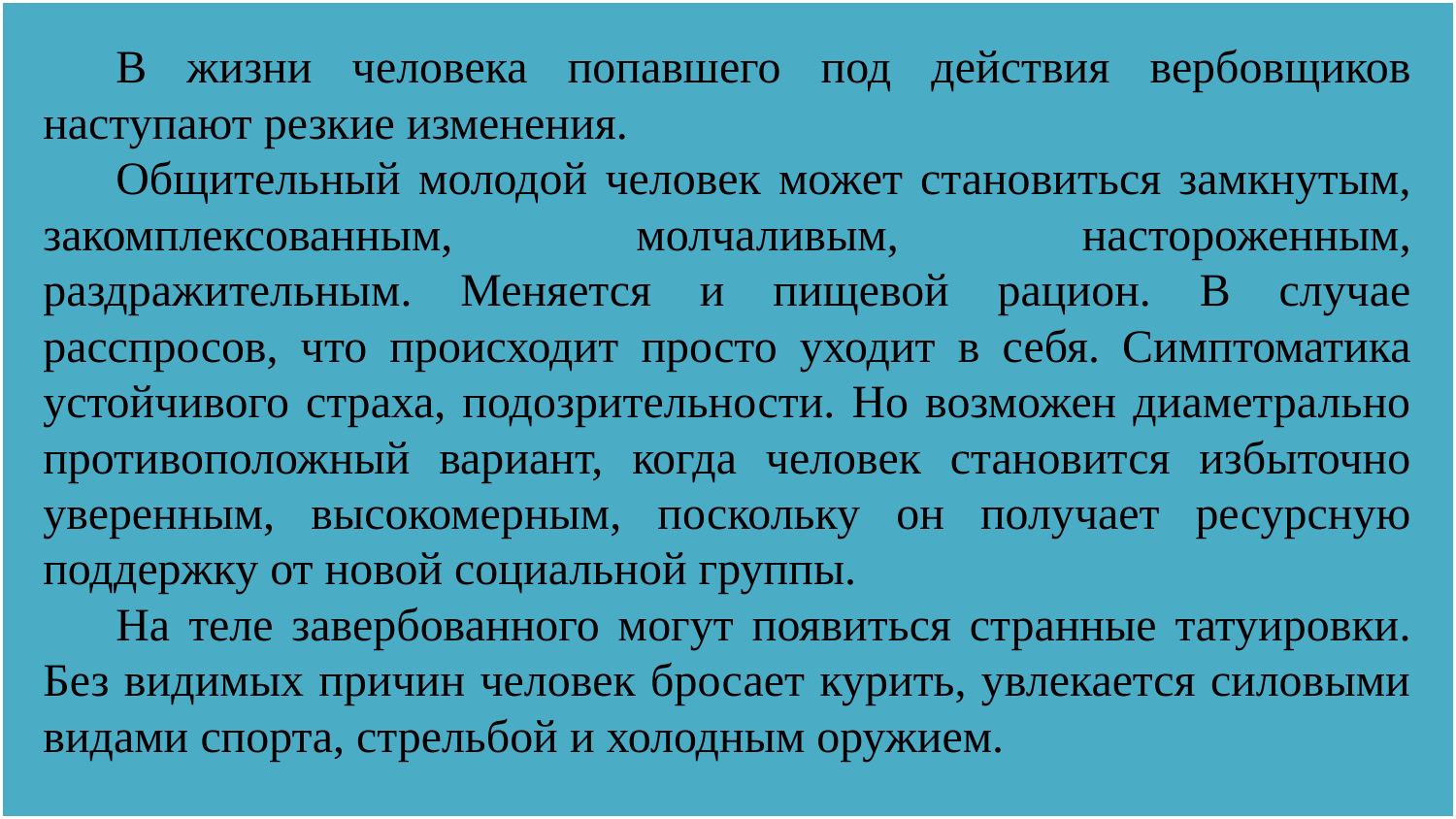

В жизни человека попавшего под действия вербовщиков наступают резкие изменения.
Общительный молодой человек может становиться замкнутым, закомплексованным, молчаливым, настороженным, раздражительным. Меняется и пищевой рацион. В случае расспросов, что происходит просто уходит в себя. Симптоматика устойчивого страха, подозрительности. Но возможен диаметрально противоположный вариант, когда человек становится избыточно уверенным, высокомерным, поскольку он получает ресурсную поддержку от новой социальной группы.
На теле завербованного могут появиться странные татуировки. Без видимых причин человек бросает курить, увлекается силовыми видами спорта, стрельбой и холодным оружием.
#
48